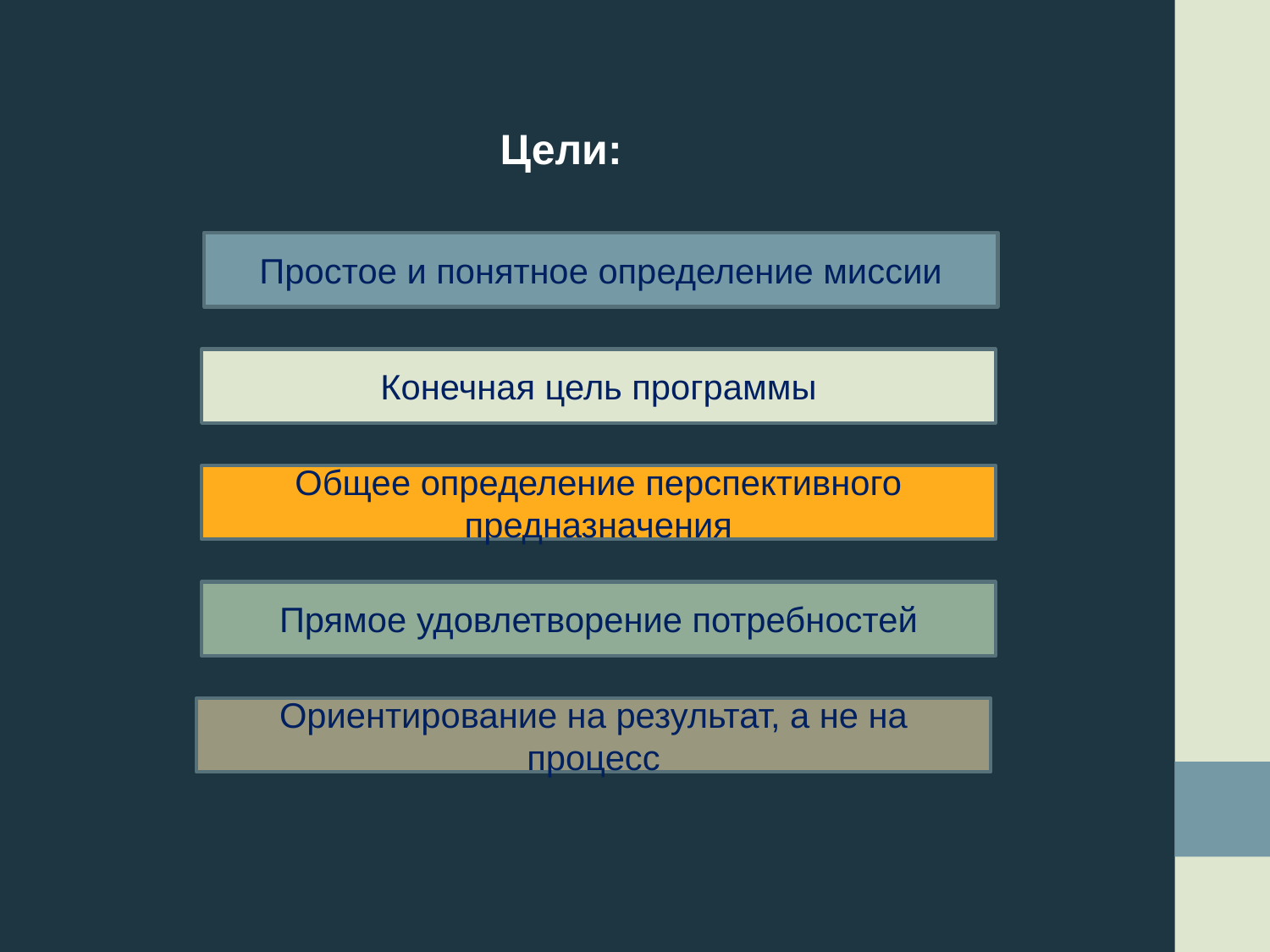

Цели:
Простое и понятное определение миссии
Конечная цель программы
Общее определение перспективного предназначения
Прямое удовлетворение потребностей
Ориентирование на результат, а не на процесс